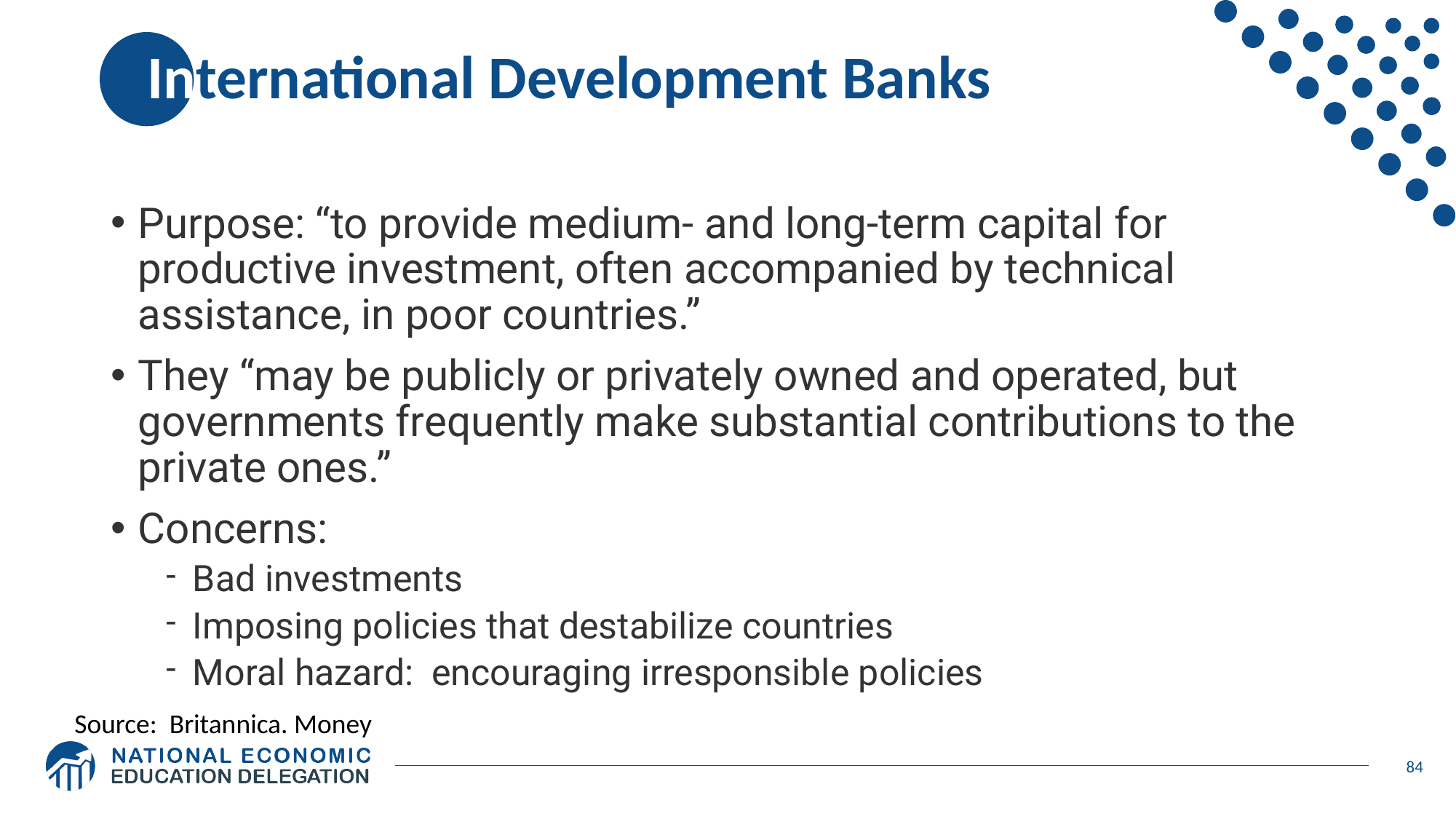

# International Development Banks
Purpose: “to provide medium- and long-term capital for productive investment, often accompanied by technical assistance, in poor countries.”
They “may be publicly or privately owned and operated, but governments frequently make substantial contributions to the private ones.”
Concerns:
Bad investments
Imposing policies that destabilize countries
Moral hazard:  encouraging irresponsible policies
Source:  Britannica. Money
84